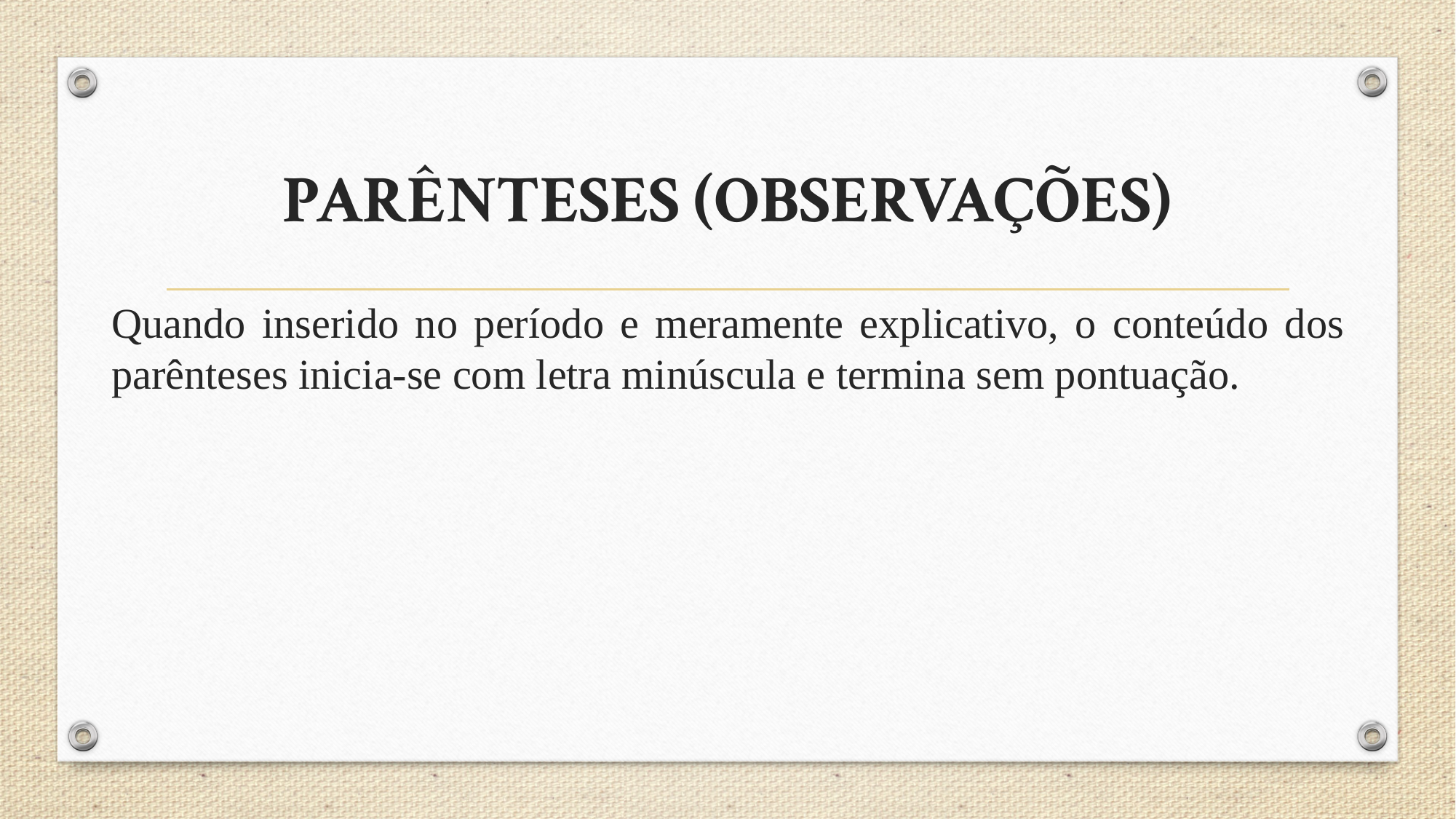

# PARÊNTESES (OBSERVAÇÕES)
Quando inserido no período e meramente explicativo, o conteúdo dos parênteses inicia-se com letra minúscula e termina sem pontuação.